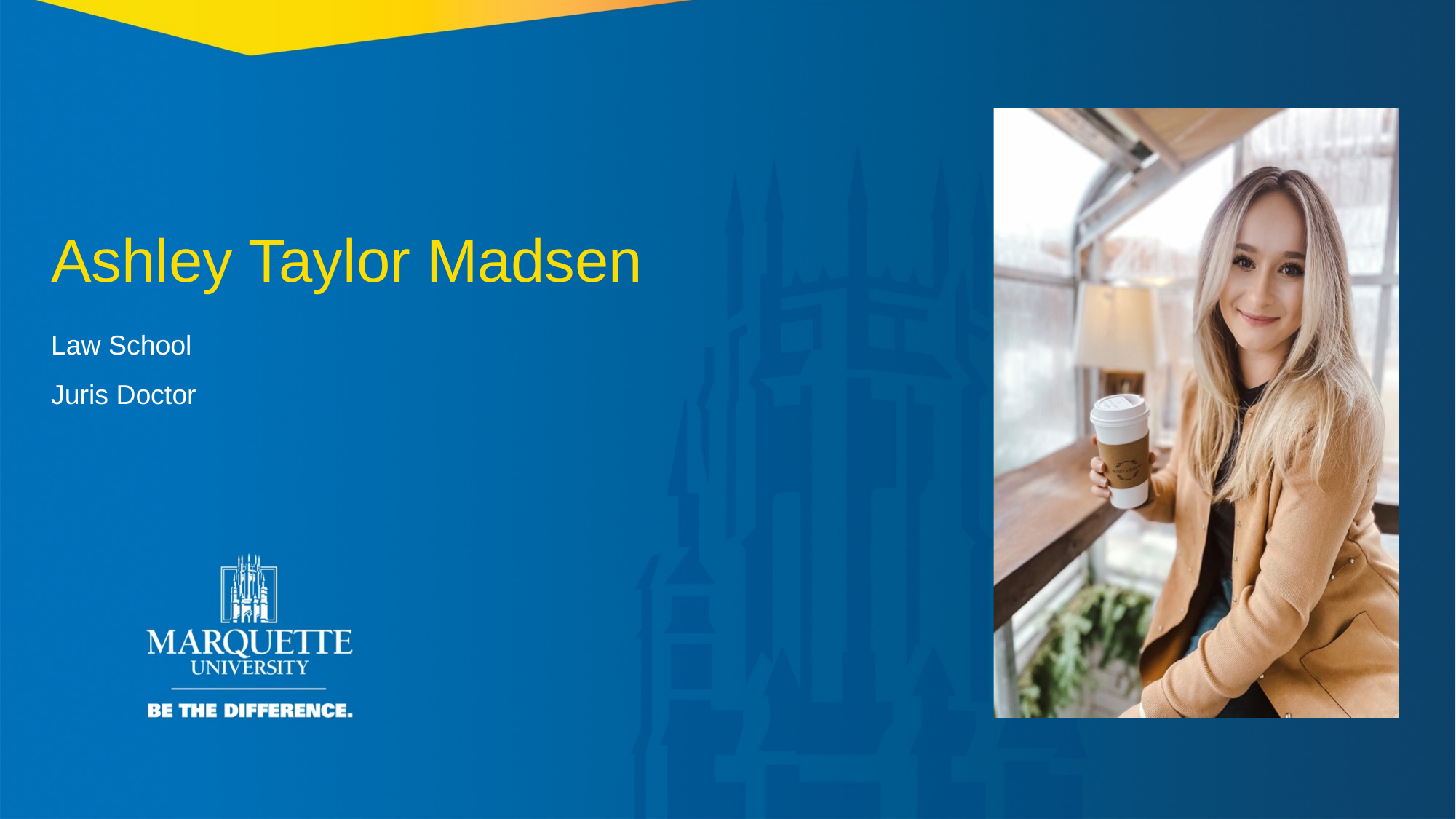

Ashley Taylor Madsen
Law School
Juris Doctor